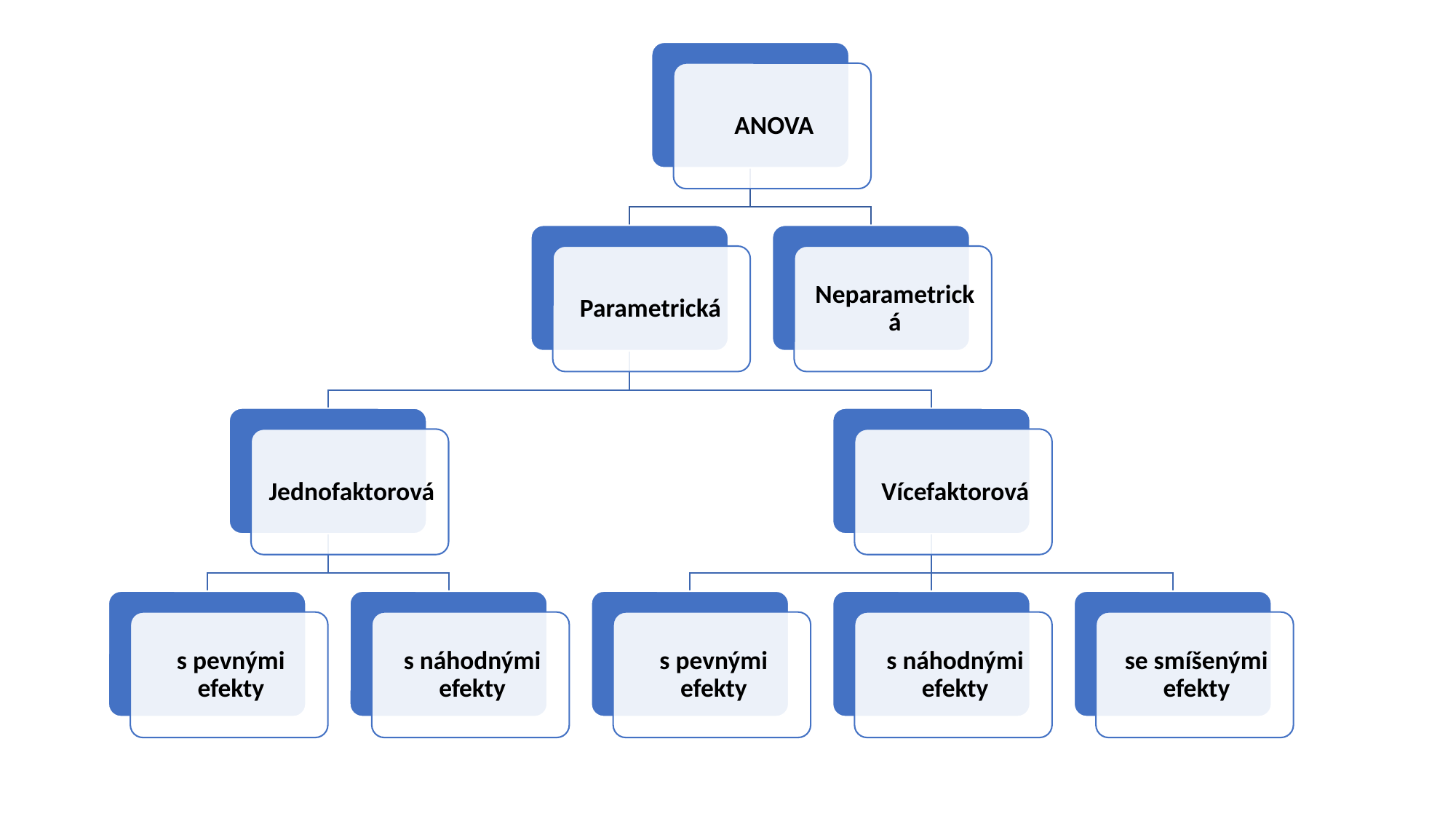

ANOVA
Parametrická
Jednofaktorová
s pevnými efekty
s náhodnými efekty
Vícefaktorová
s pevnými efekty
s náhodnými efekty
se smíšenými efekty
Neparametrická
#